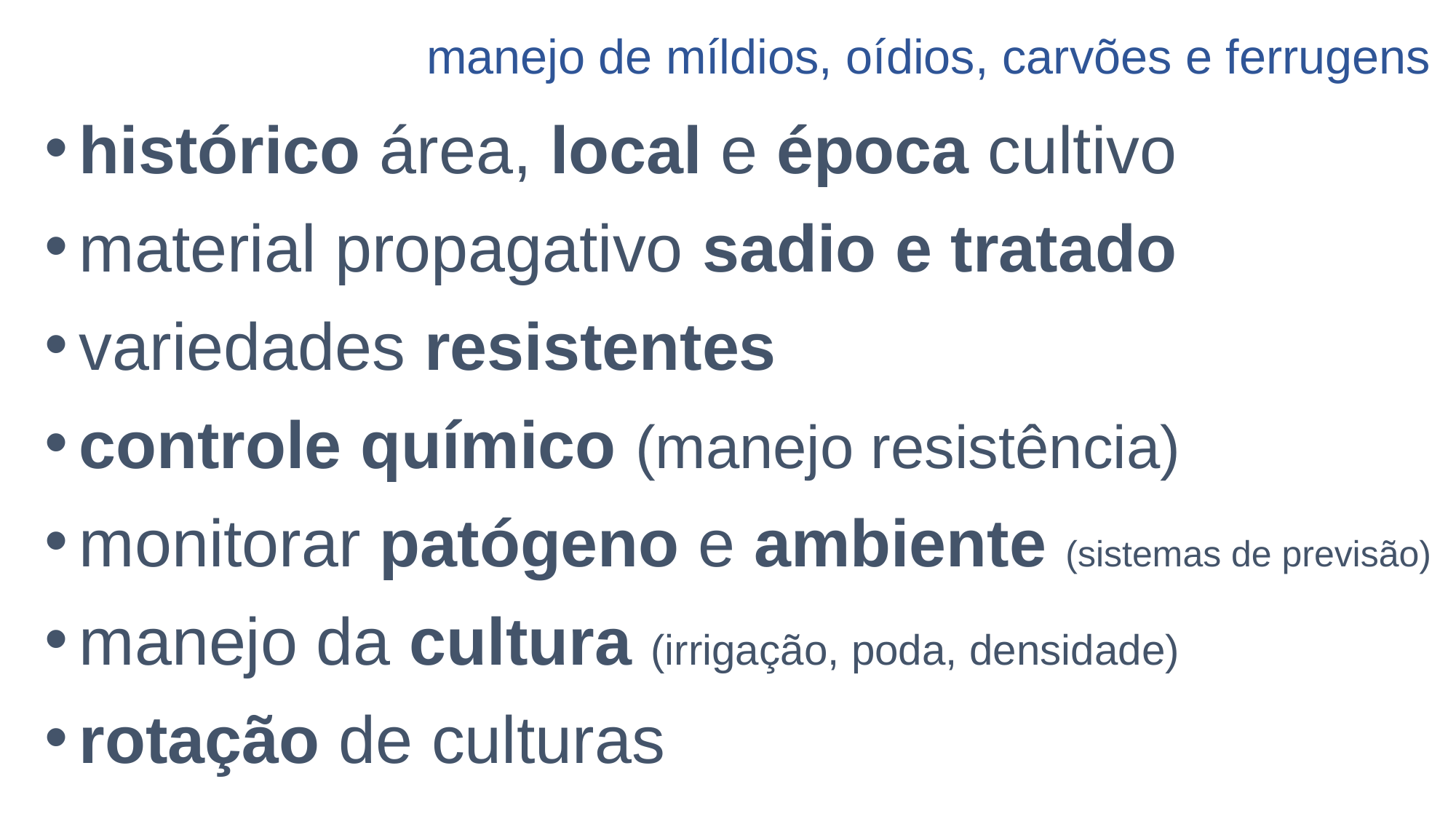

manejo de míldios, oídios, carvões e ferrugens
histórico área, local e época cultivo
material propagativo sadio e tratado
variedades resistentes
controle químico (manejo resistência)
monitorar patógeno e ambiente (sistemas de previsão)
manejo da cultura (irrigação, poda, densidade)
rotação de culturas